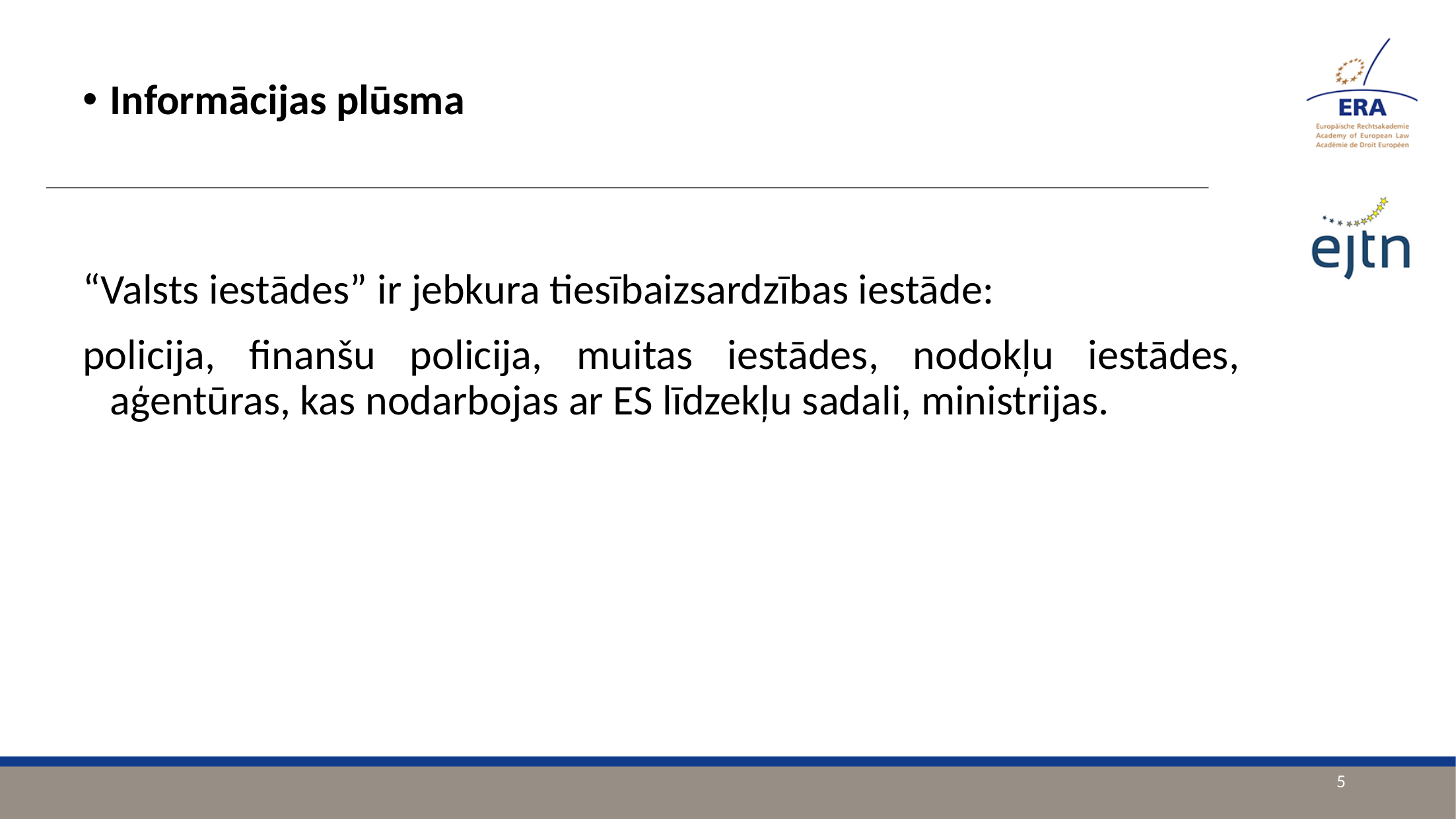

Informācijas plūsma
“Valsts iestādes” ir jebkura tiesībaizsardzības iestāde:
policija, finanšu policija, muitas iestādes, nodokļu iestādes, aģentūras, kas nodarbojas ar ES līdzekļu sadali, ministrijas.

5